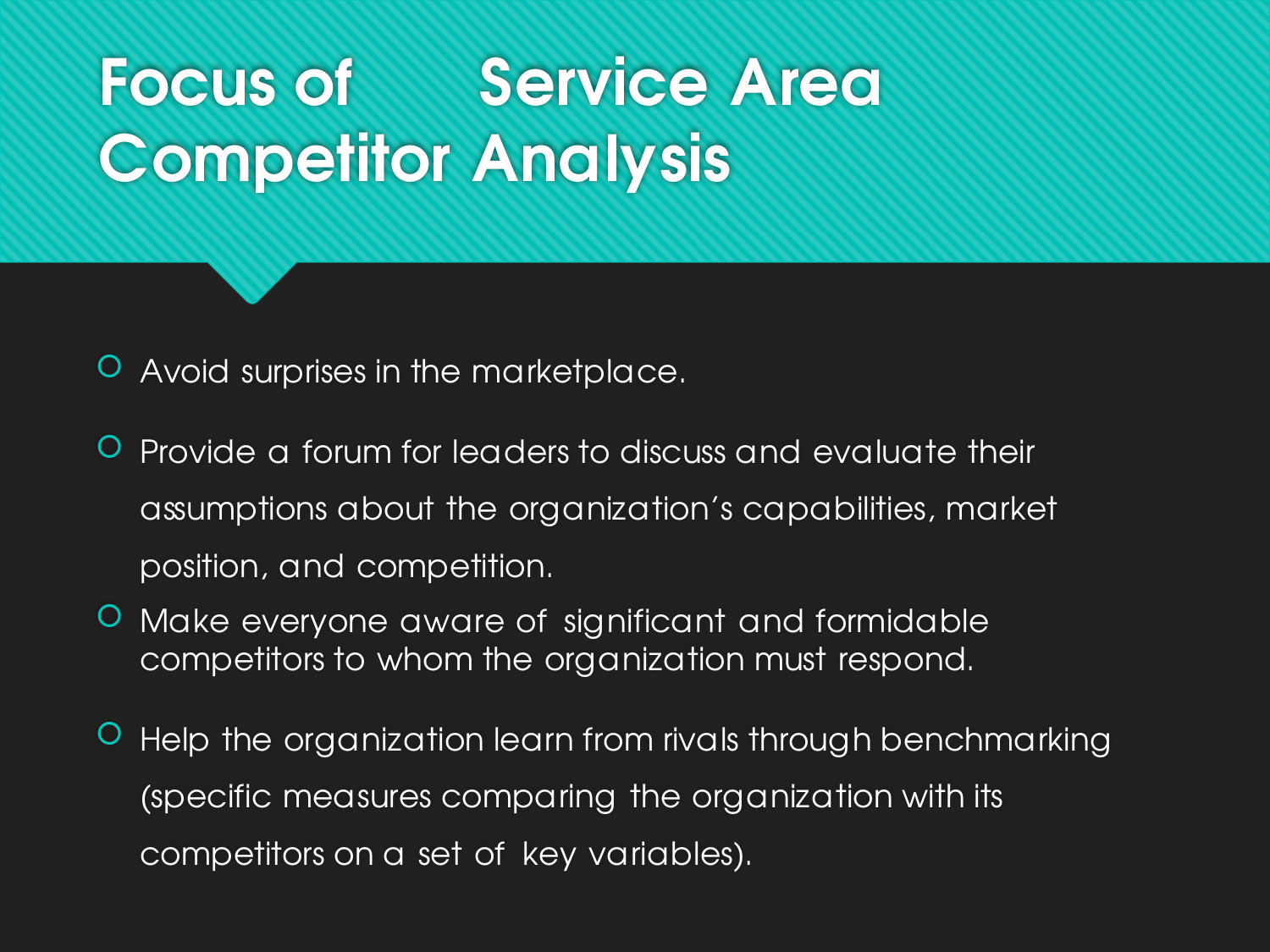

# Focus of	Service Area Competitor Analysis
Avoid surprises in the marketplace.
Provide a forum for leaders to discuss and evaluate their assumptions about the organization’s capabilities, market position, and competition.
Make everyone aware of  significant and formidable competitors to whom the organization must respond.
Help the organization learn from rivals through benchmarking (specific measures comparing the organization with its competitors on a set of  key variables).